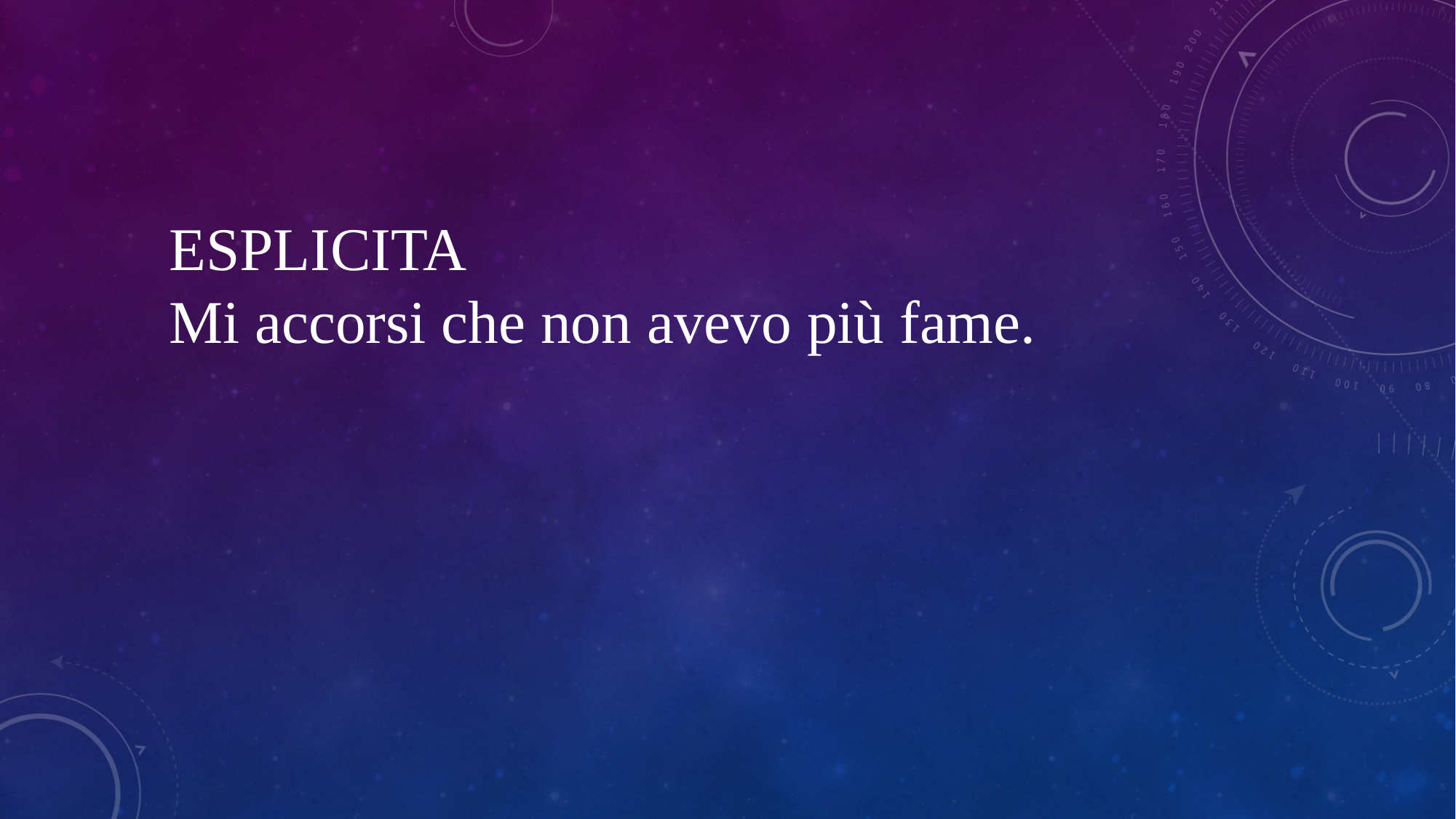

ESPLICITA
Mi accorsi che non avevo più fame.